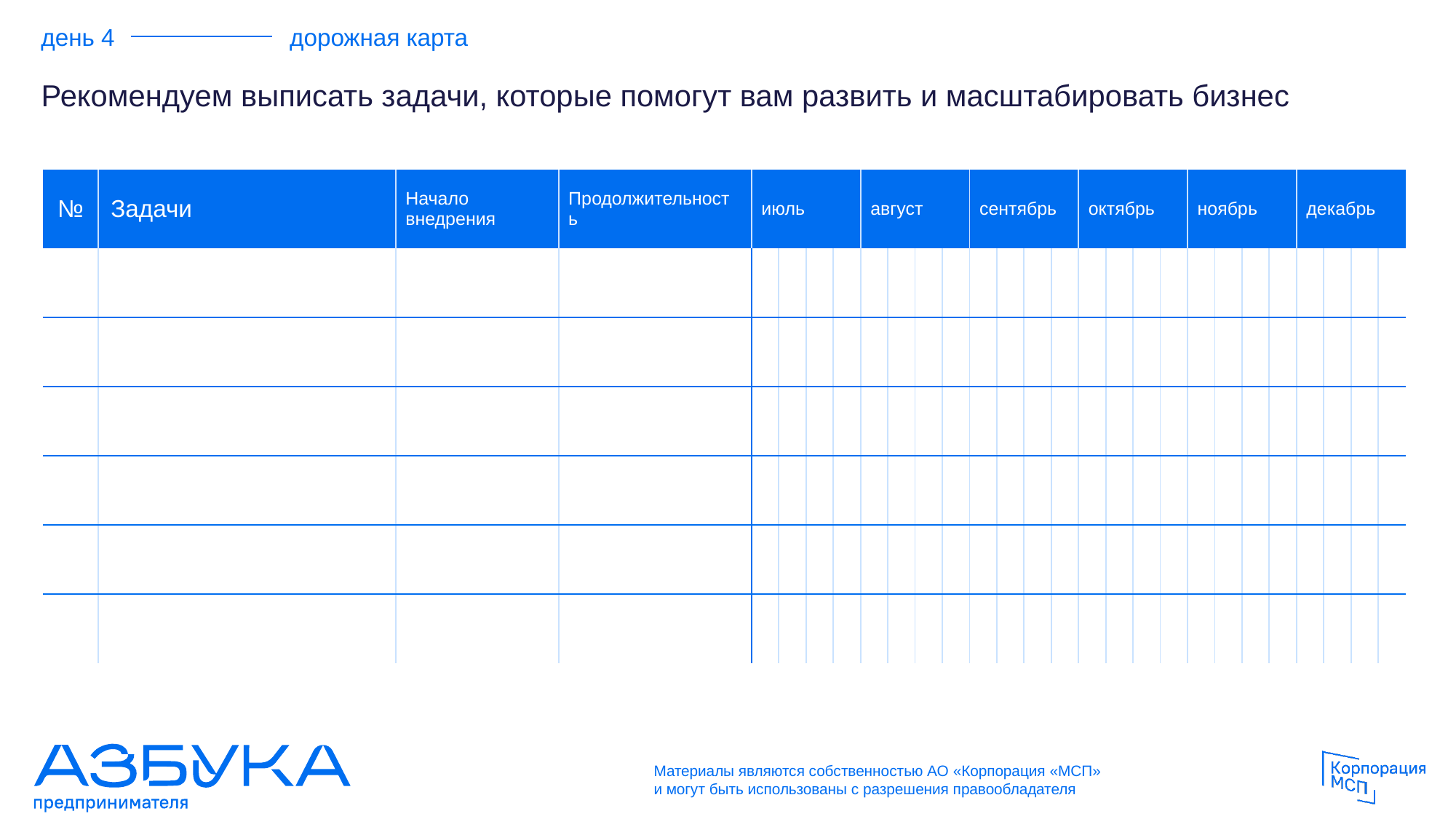

день 4                          дорожная карта
# Рекомендуем выписать задачи, которые помогут вам развить и масштабировать бизнес
| № | Задачи | Начало внедрения | Продолжительность | июль |  |  |  | август |  |  |  | сентябрь |  |  |  | октябрь |  |  |  | ноябрь |  |  |  | декабрь |  |  |  |
| --- | --- | --- | --- | --- | --- | --- | --- | --- | --- | --- | --- | --- | --- | --- | --- | --- | --- | --- | --- | --- | --- | --- | --- | --- | --- | --- | --- |
|  |  |  |  |  |  |  |  |  |  |  |  |  |  |  |  |  |  |  |  |  |  |  |  |  |  |  |  |
|  |  |  |  |  |  |  |  |  |  |  |  |  |  |  |  |  |  |  |  |  |  |  |  |  |  |  |  |
|  |  |  |  |  |  |  |  |  |  |  |  |  |  |  |  |  |  |  |  |  |  |  |  |  |  |  |  |
|  |  |  |  |  |  |  |  |  |  |  |  |  |  |  |  |  |  |  |  |  |  |  |  |  |  |  |  |
|  |  |  |  |  |  |  |  |  |  |  |  |  |  |  |  |  |  |  |  |  |  |  |  |  |  |  |  |
|  |  |  |  |  |  |  |  |  |  |  |  |  |  |  |  |  |  |  |  |  |  |  |  |  |  |  |  |